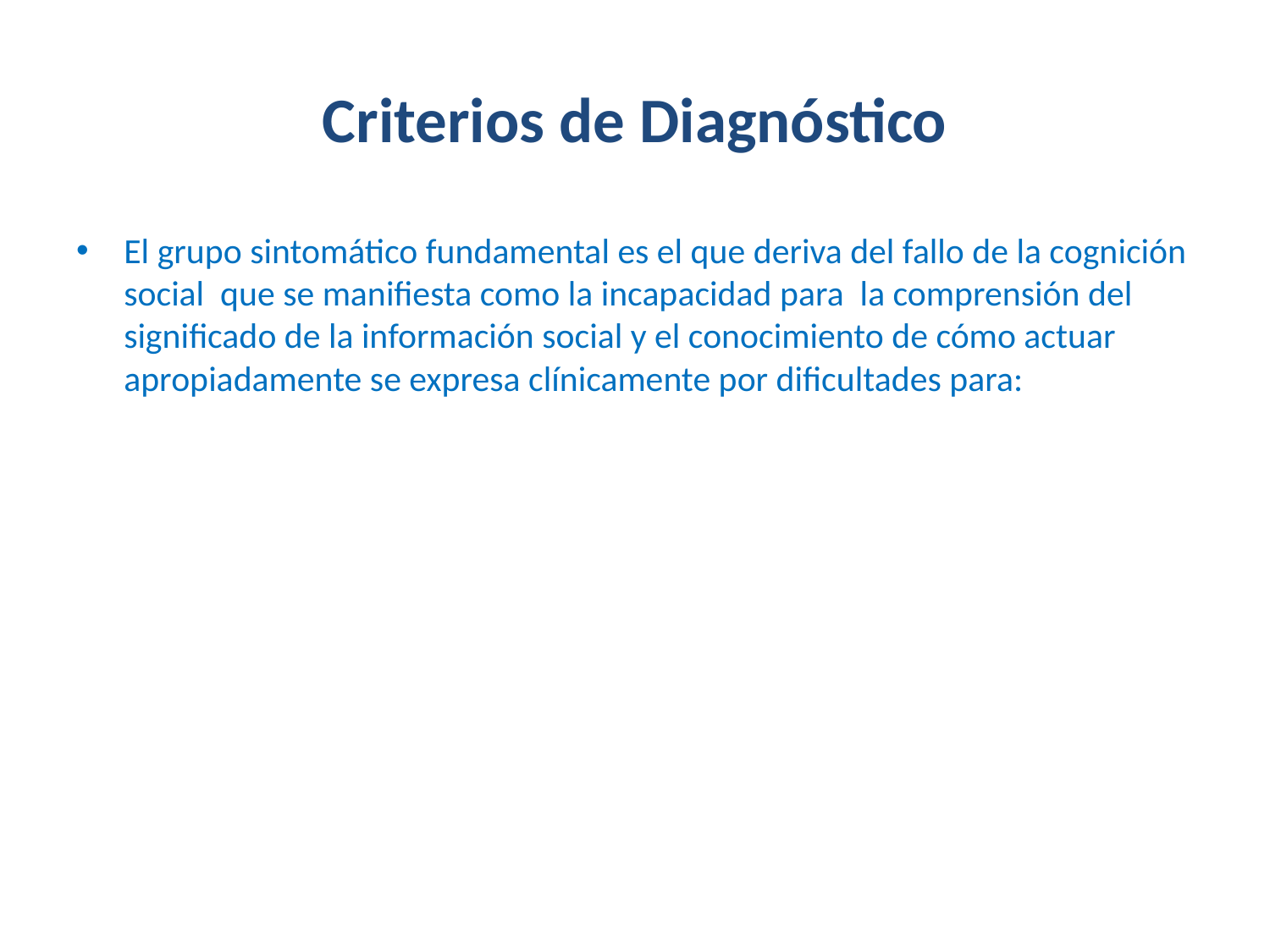

# Criterios de Diagnóstico
El grupo sintomático fundamental es el que deriva del fallo de la cognición social  que se manifiesta como la incapacidad para  la comprensión del significado de la información social y el conocimiento de cómo actuar apropiadamente se expresa clínicamente por dificultades para: